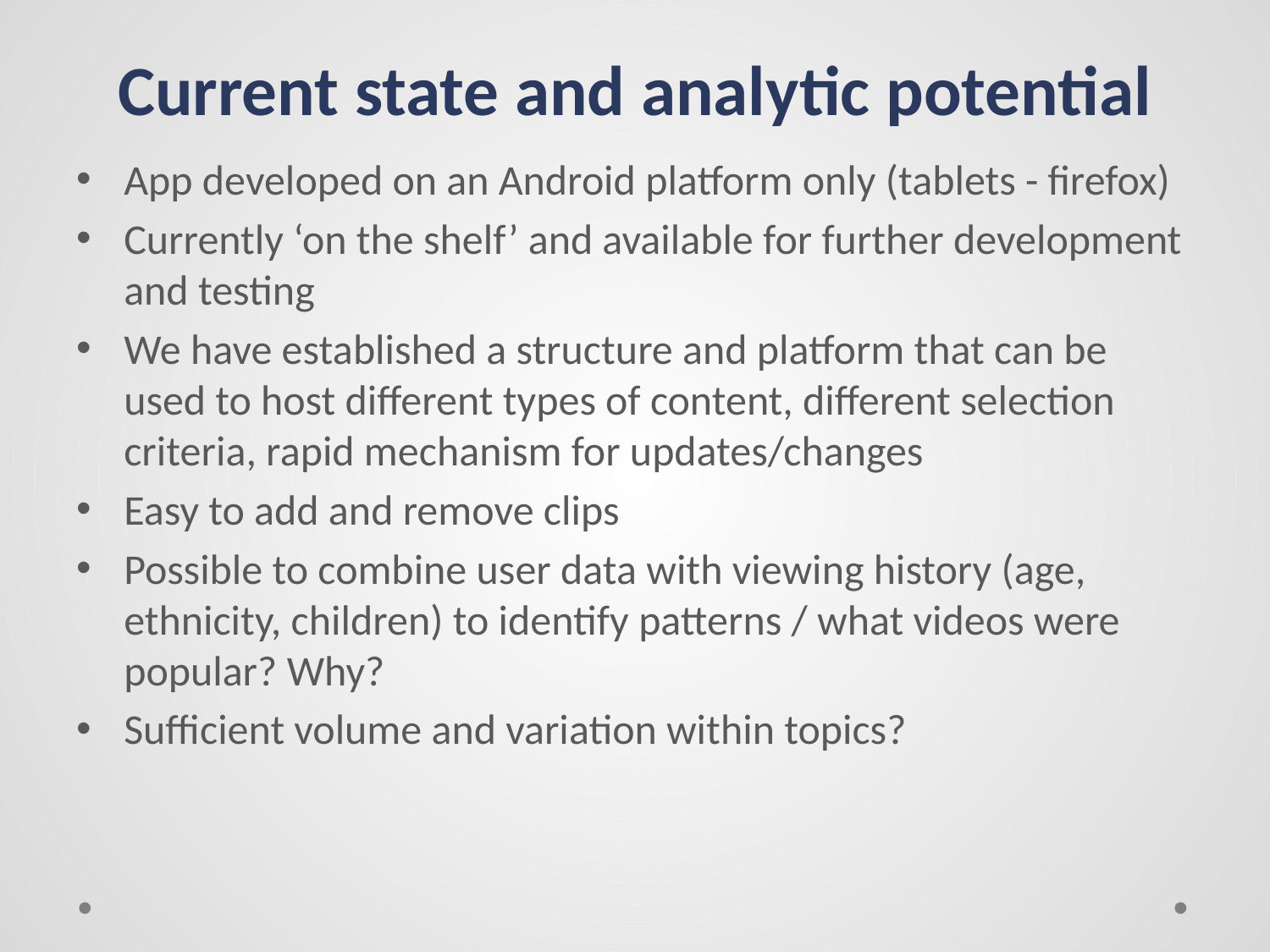

# Current state and analytic potential
App developed on an Android platform only (tablets - firefox)
Currently ‘on the shelf’ and available for further development and testing
We have established a structure and platform that can be used to host different types of content, different selection criteria, rapid mechanism for updates/changes
Easy to add and remove clips
Possible to combine user data with viewing history (age, ethnicity, children) to identify patterns / what videos were popular? Why?
Sufficient volume and variation within topics?